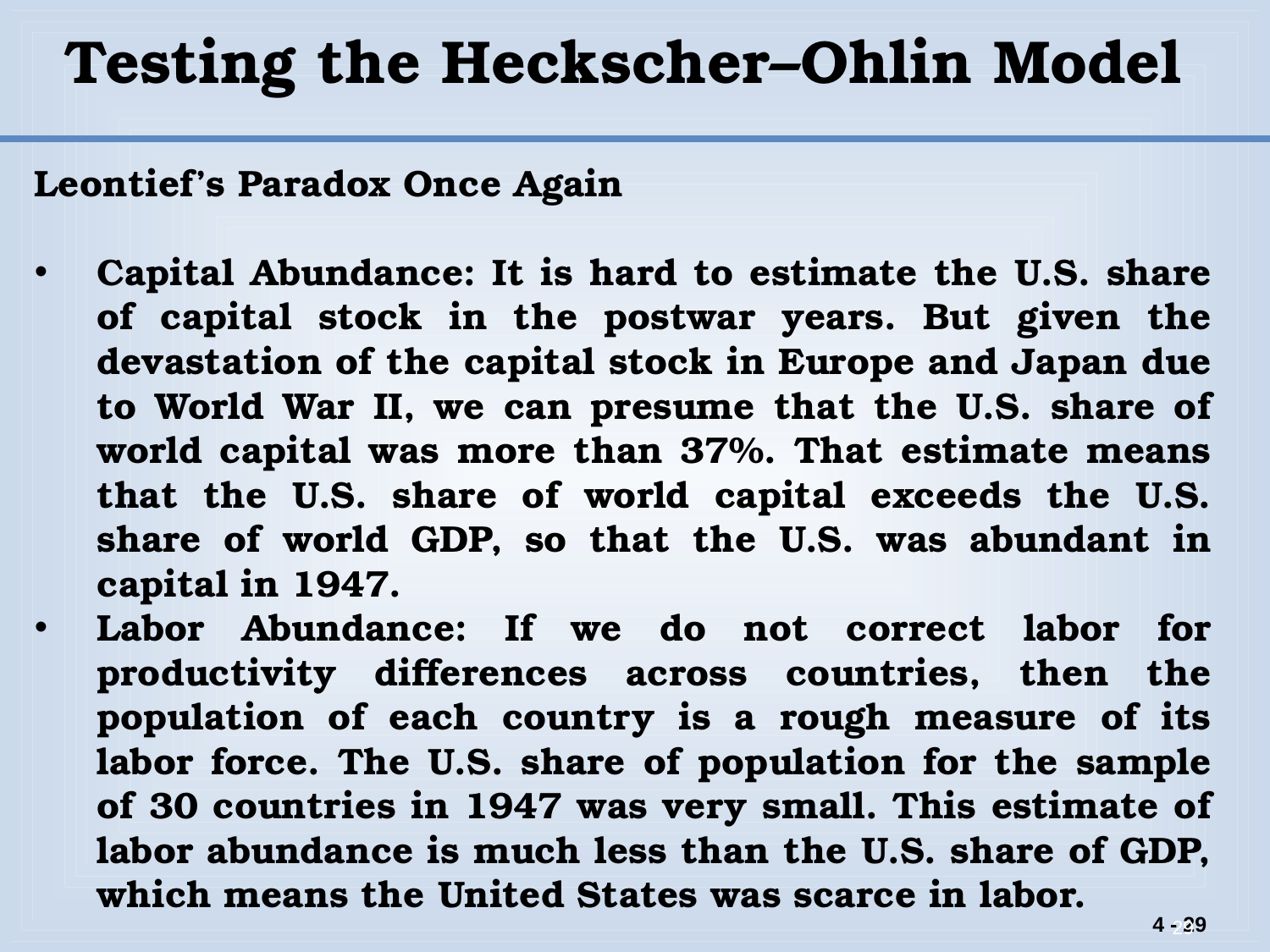

# Testing the Heckscher–Ohlin Model
Leontief’s Paradox Once Again

Capital Abundance: It is hard to estimate the U.S. share of capital stock in the postwar years. But given the devastation of the capital stock in Europe and Japan due to World War II, we can presume that the U.S. share of world capital was more than 37%. That estimate means that the U.S. share of world capital exceeds the U.S. share of world GDP, so that the U.S. was abundant in capital in 1947.
Labor Abundance: If we do not correct labor for productivity differences across countries, then the population of each country is a rough measure of its labor force. The U.S. share of population for the sample of 30 countries in 1947 was very small. This estimate of labor abundance is much less than the U.S. share of GDP, which means the United States was scarce in labor.